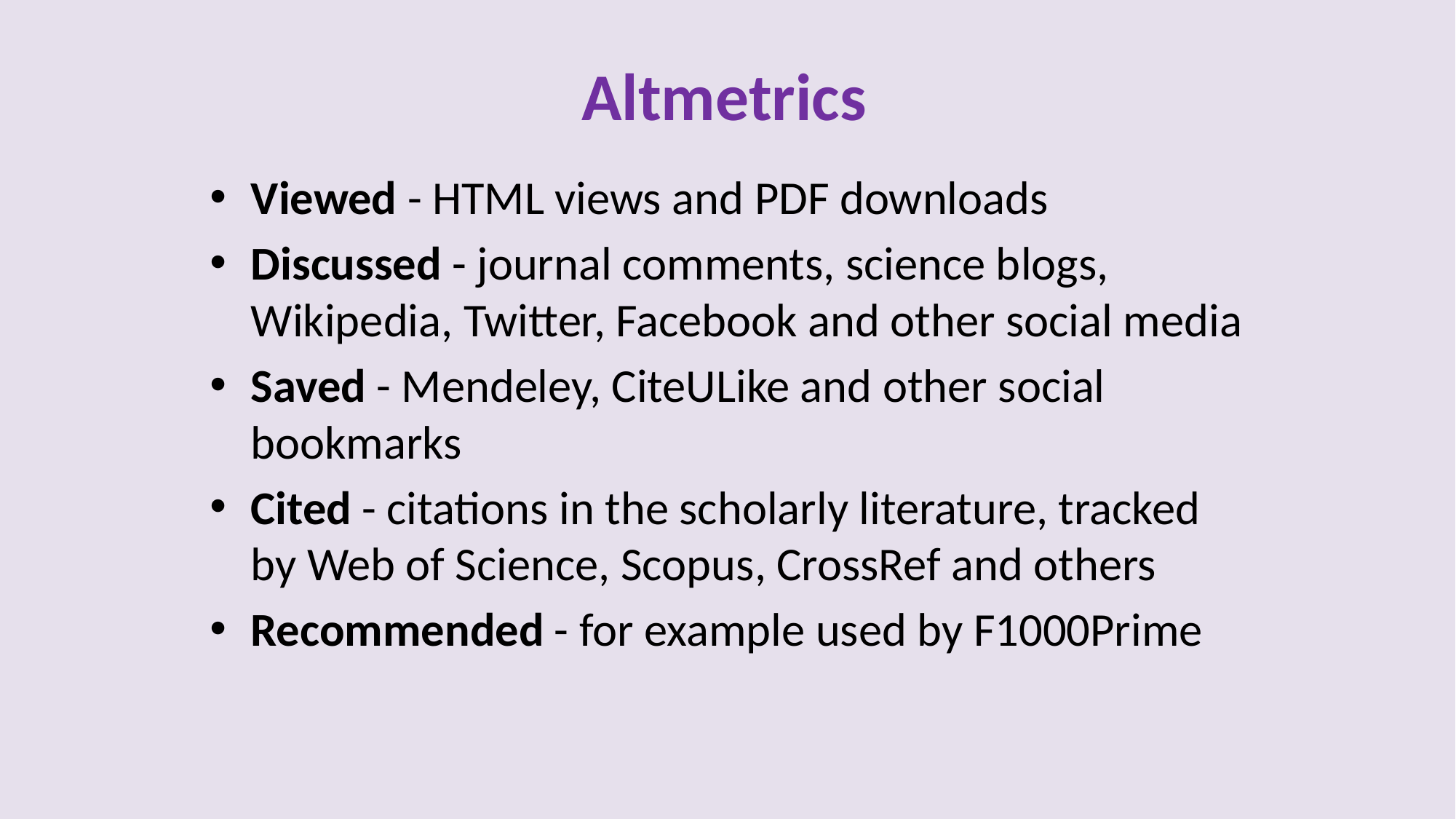

# Altmetrics
Viewed - HTML views and PDF downloads
Discussed - journal comments, science blogs, Wikipedia, Twitter, Facebook and other social media
Saved - Mendeley, CiteULike and other social bookmarks
Cited - citations in the scholarly literature, tracked by Web of Science, Scopus, CrossRef and others
Recommended - for example used by F1000Prime